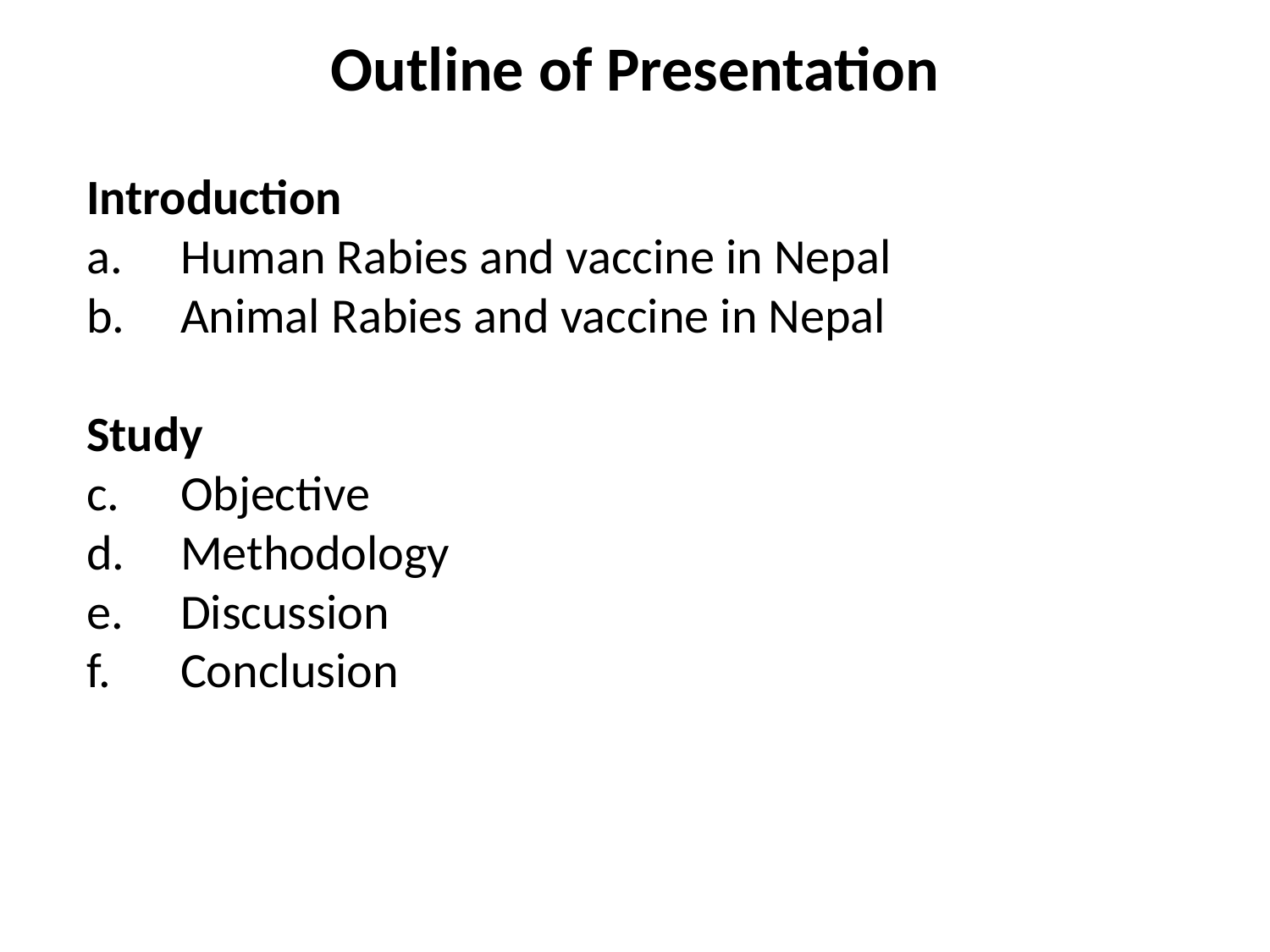

# Outline of Presentation
Introduction
  Human Rabies and vaccine in Nepal
  Animal Rabies and vaccine in Nepal

Study
  Objective
  Methodology
  Discussion
  Conclusion